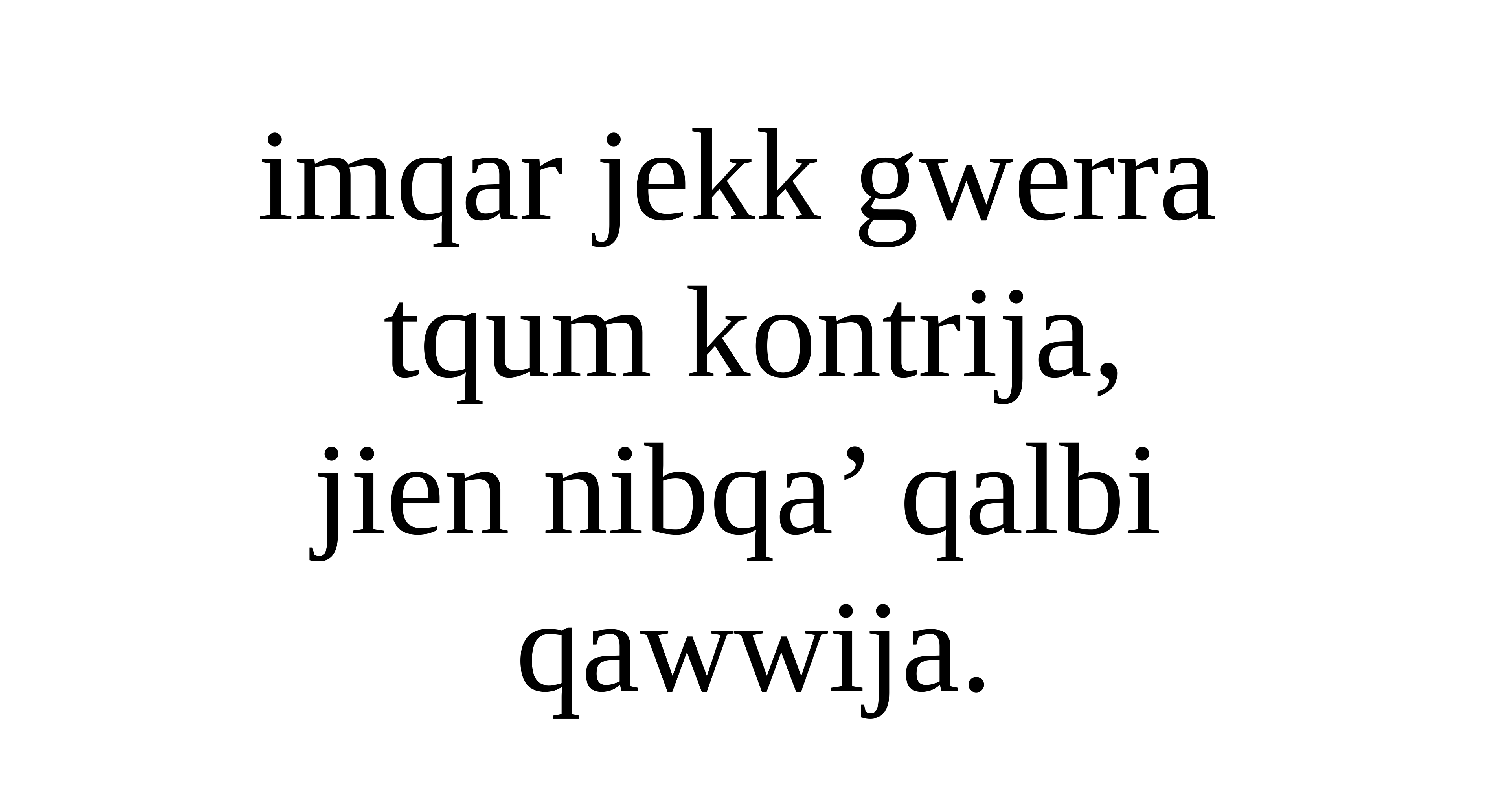

imqar jekk gwerra
tqum kontrija,
jien nibqa’ qalbi
qawwija.